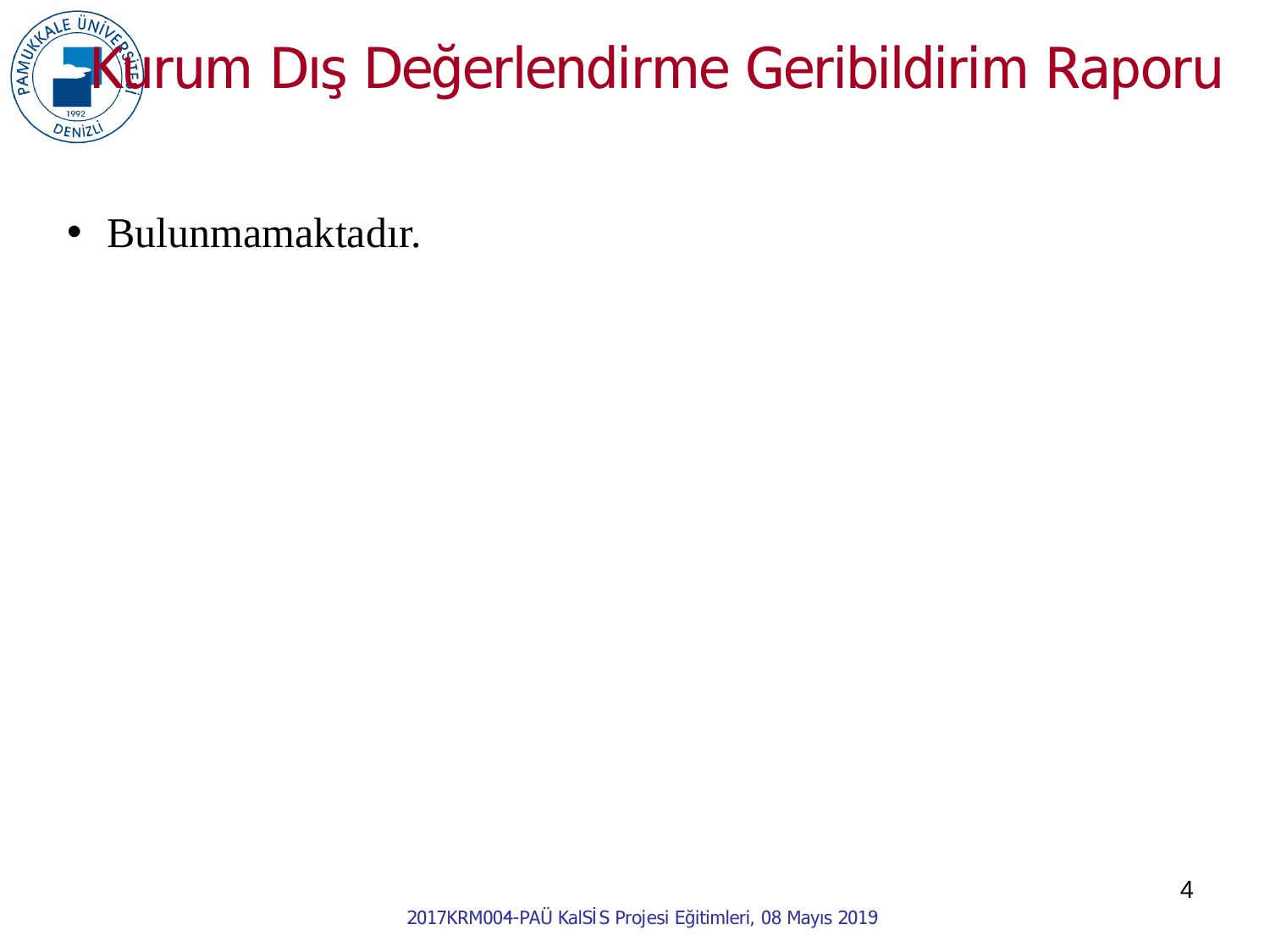

Kurum Dış Değerlendirme Geribildirim Raporu
Bulunmamaktadır.
4
2017KRM004-PAÜ KalSİS Projesi Eğitimleri, 08 Mayıs 2019